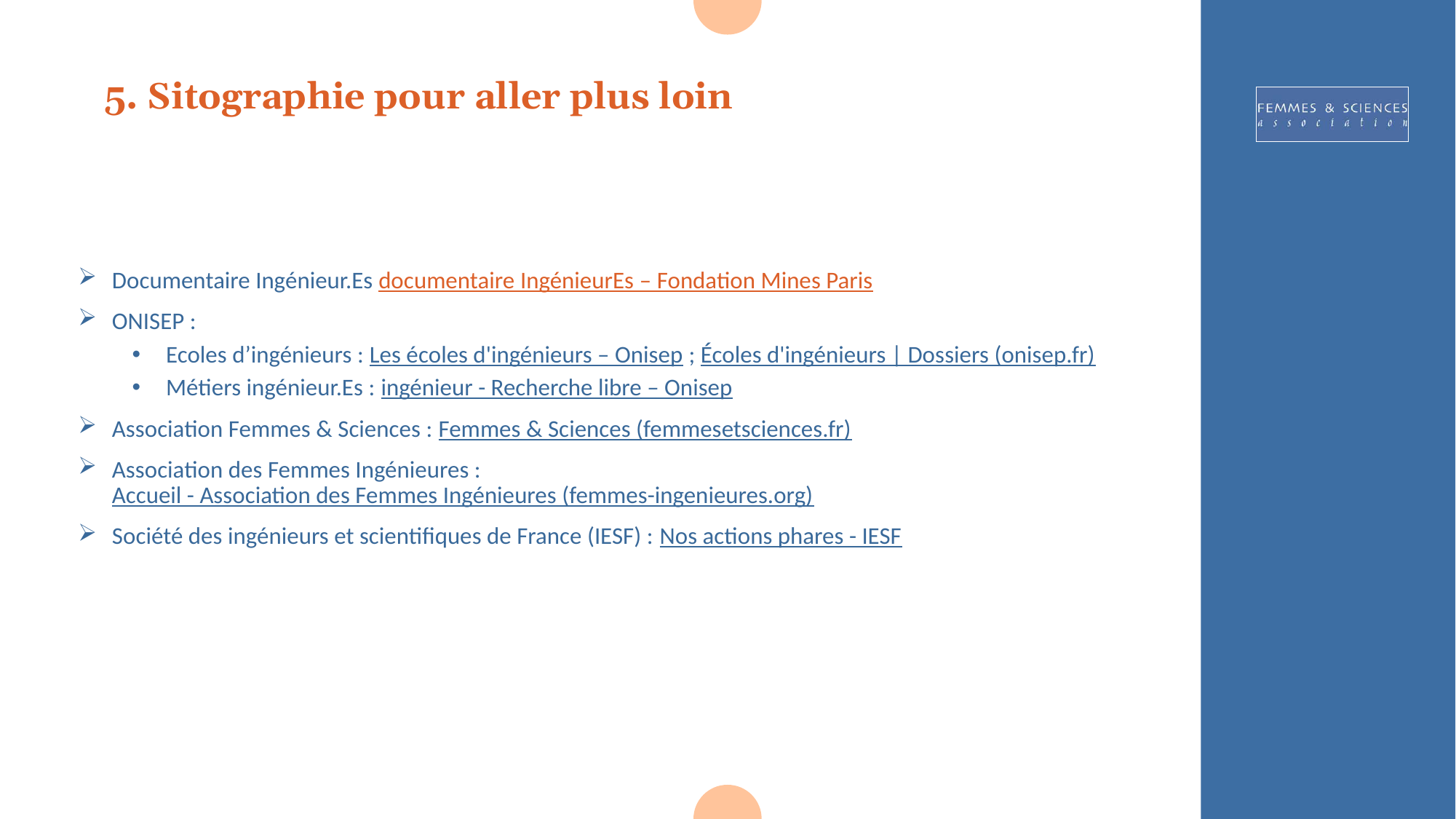

# 5. Sitographie pour aller plus loin
Documentaire Ingénieur.Es documentaire IngénieurEs – Fondation Mines Paris
ONISEP :
Ecoles d’ingénieurs : Les écoles d'ingénieurs – Onisep ; Écoles d'ingénieurs | Dossiers (onisep.fr)
Métiers ingénieur.Es : ingénieur - Recherche libre – Onisep
Association Femmes & Sciences : Femmes & Sciences (femmesetsciences.fr)
Association des Femmes Ingénieures : Accueil - Association des Femmes Ingénieures (femmes-ingenieures.org)
Société des ingénieurs et scientifiques de France (IESF) : Nos actions phares - IESF